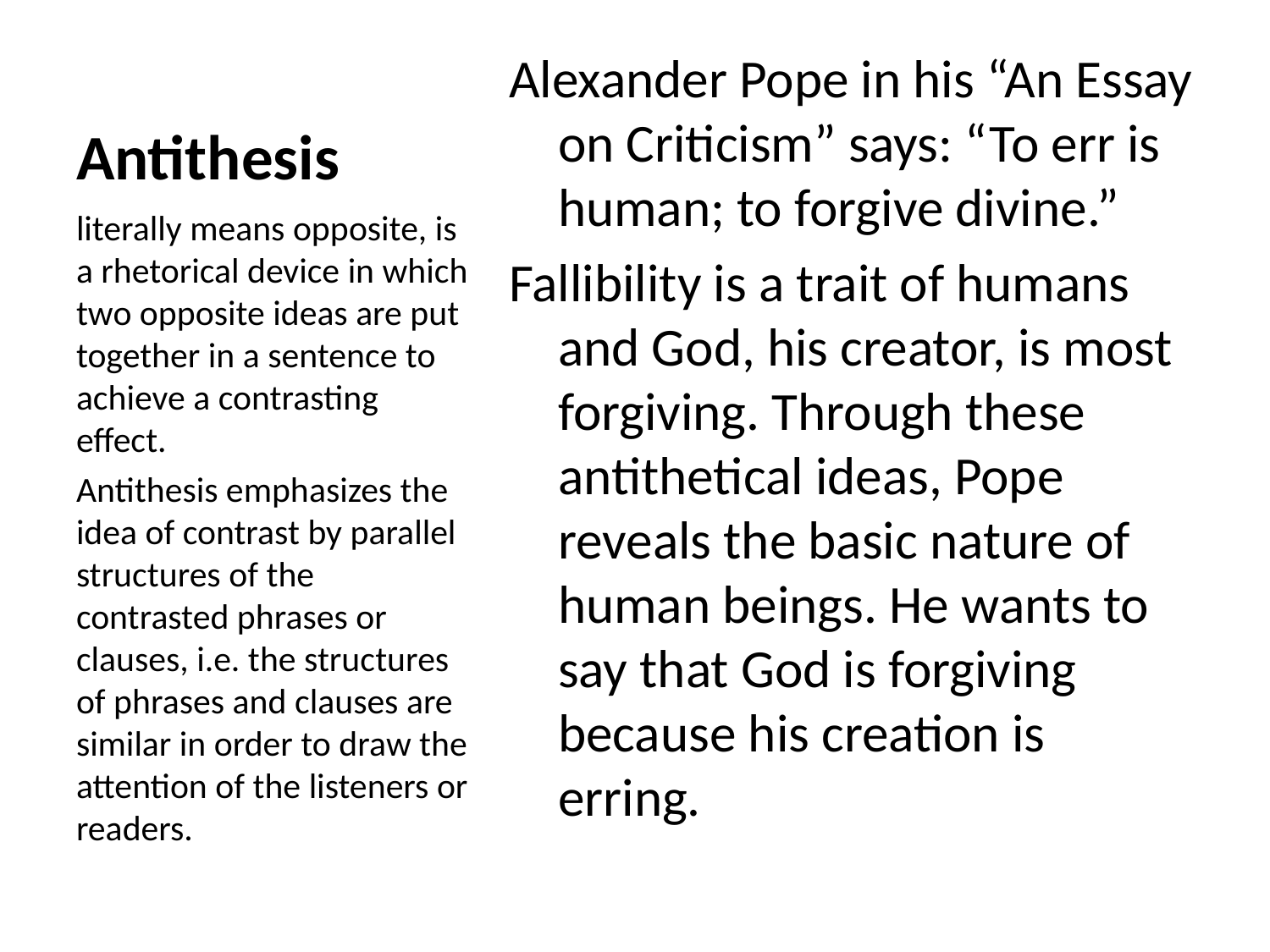

# Antithesis
Alexander Pope in his “An Essay on Criticism” says: “To err is human; to forgive divine.”
Fallibility is a trait of humans and God, his creator, is most forgiving. Through these antithetical ideas, Pope reveals the basic nature of human beings. He wants to say that God is forgiving because his creation is erring.
literally means opposite, is a rhetorical device in which two opposite ideas are put together in a sentence to achieve a contrasting effect.
Antithesis emphasizes the idea of contrast by parallel structures of the contrasted phrases or clauses, i.e. the structures of phrases and clauses are similar in order to draw the attention of the listeners or readers.